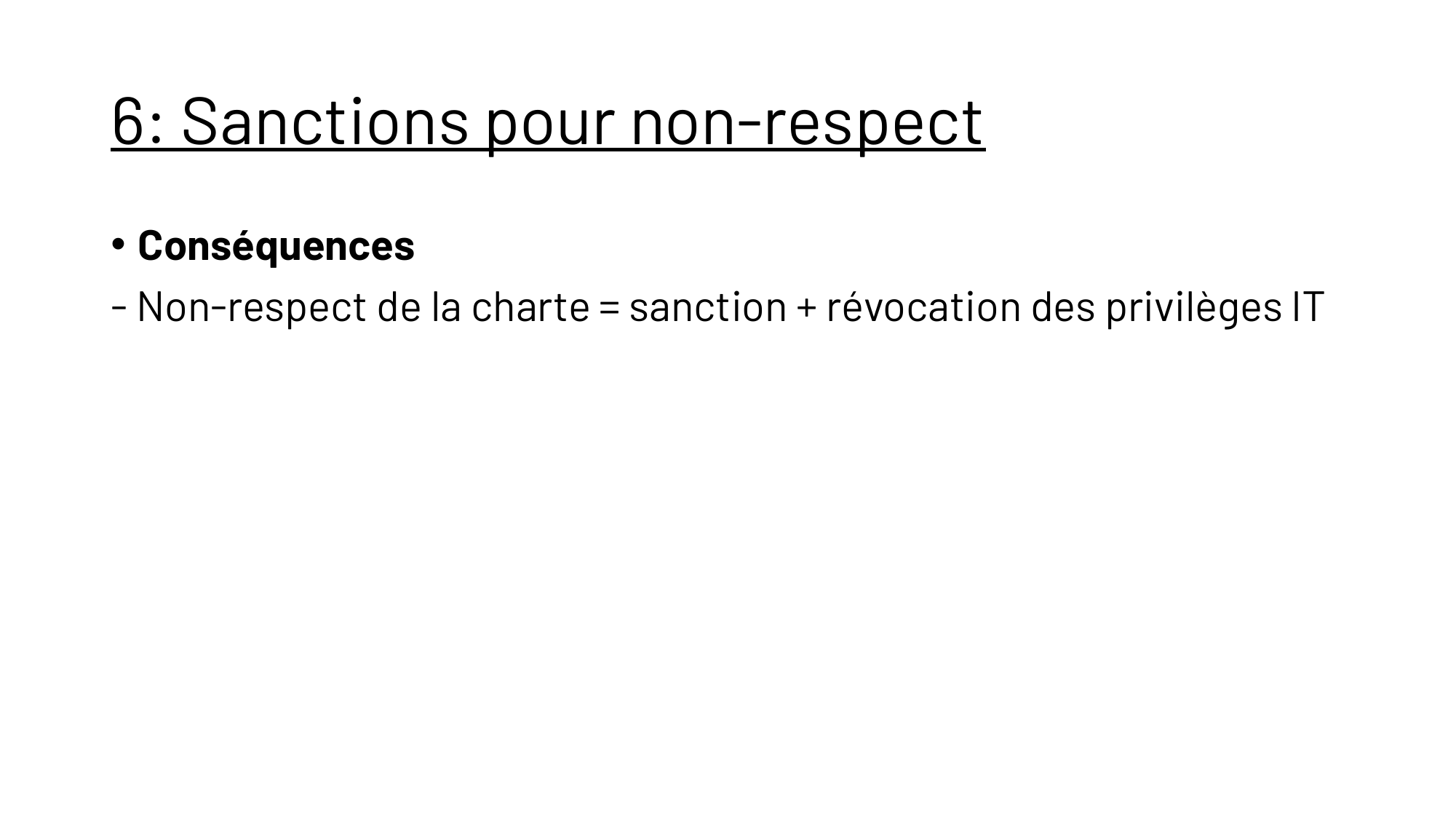

# 6: Sanctions pour non-respect
Conséquences
- Non-respect de la charte = sanction + révocation des privilèges IT